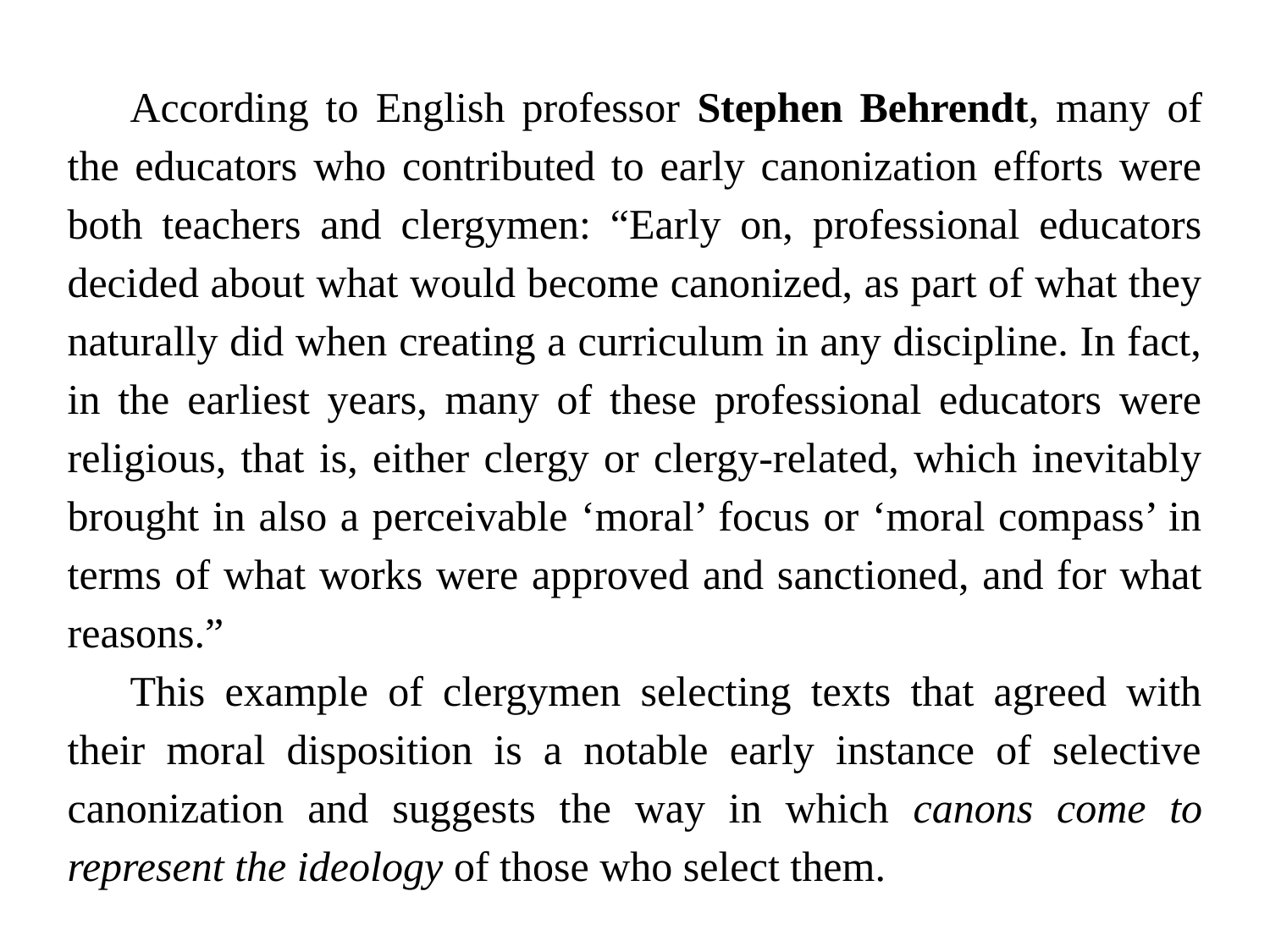

According to English professor Stephen Behrendt, many of the educators who contributed to early canonization efforts were both teachers and clergymen: “Early on, professional educators decided about what would become canonized, as part of what they naturally did when creating a curriculum in any discipline. In fact, in the earliest years, many of these professional educators were religious, that is, either clergy or clergy-related, which inevitably brought in also a perceivable ‘moral’ focus or ‘moral compass’ in terms of what works were approved and sanctioned, and for what reasons.”
This example of clergymen selecting texts that agreed with their moral disposition is a notable early instance of selective canonization and suggests the way in which canons come to represent the ideology of those who select them.